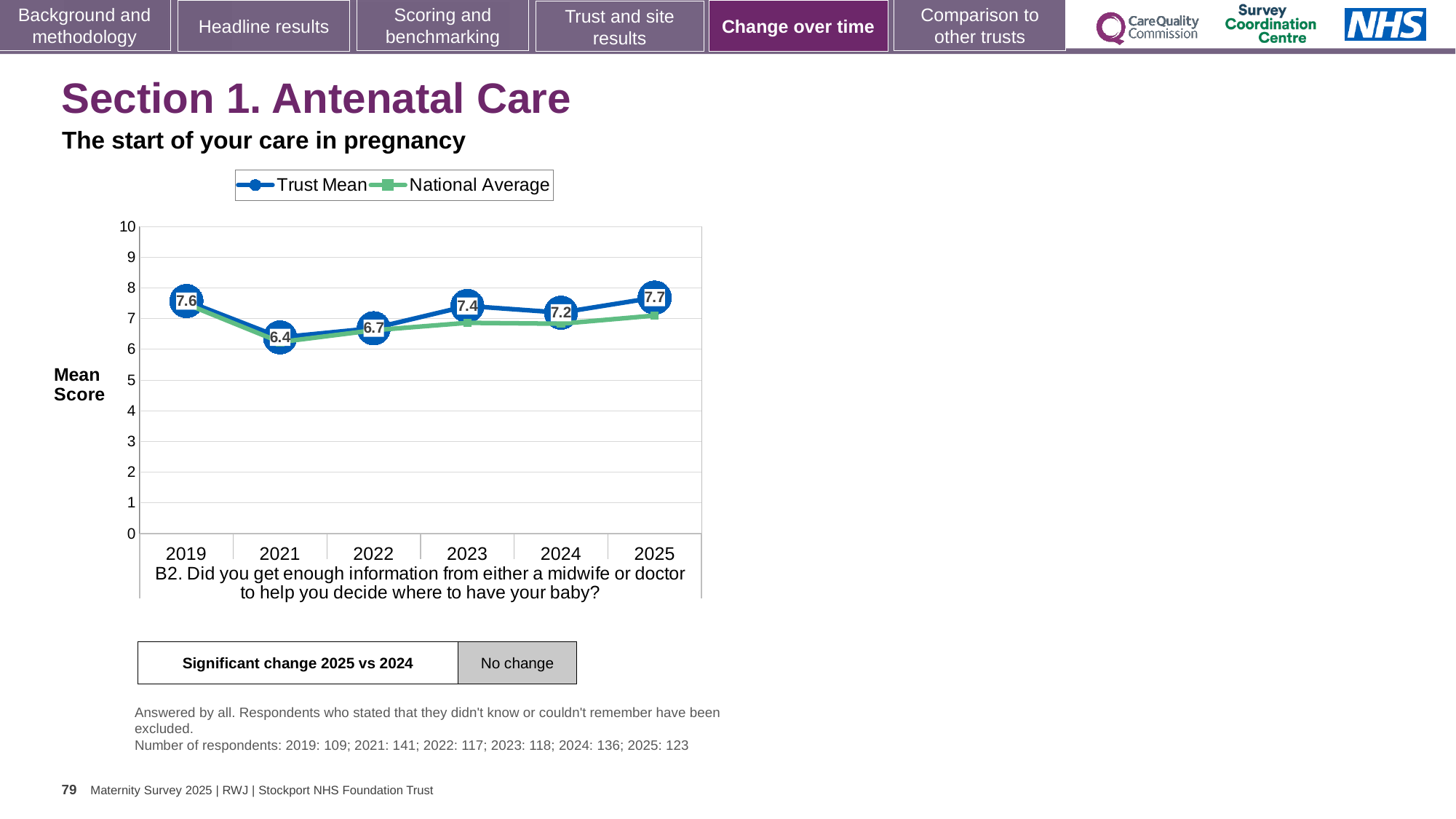

# Section 1. Antenatal Care
The start of your care in pregnancy

### Chart

| Category | Trust Mean | National Average |
|---|---|---|
| 2019 | 7.572119613597667 | 7.475126201481198 |
| 2021 | 6.388908763553521 | 6.236778383557825 |
| 2022 | 6.686706679899246 | 6.620241525786769 |
| 2023 | 7.411860887762541 | 6.861793233131625 |
| 2024 | 7.193188394698103 | 6.831919193127868 |
| 2025 | 7.683989899136995 | 7.098412110998328 |
| Significant change 2025 vs 2024 | No change |
| --- | --- |
Answered by all. Respondents who stated that they didn't know or couldn't remember have been excluded.
Number of respondents: 2019: 109; 2021: 141; 2022: 117; 2023: 118; 2024: 136; 2025: 123

79